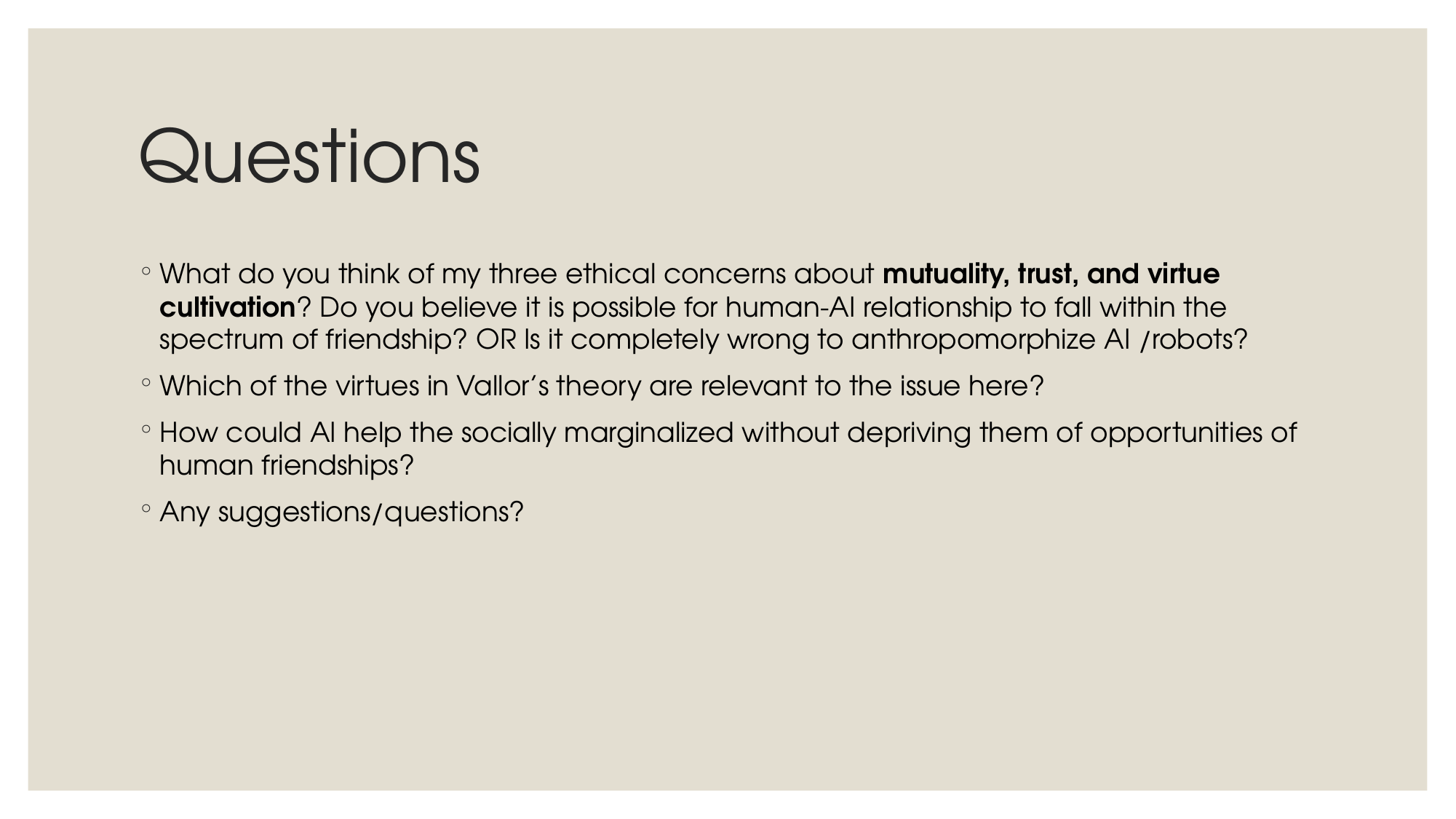

# Questions
What do you think of my three ethical concerns about mutuality, trust, and virtue cultivation? Do you believe it is possible for human-AI relationship to fall within the spectrum of friendship? OR Is it completely wrong to anthropomorphize AI /robots?
Which of the virtues in Vallor’s theory are relevant to the issue here?
How could AI help the socially marginalized without depriving them of opportunities of human friendships?
Any suggestions/questions?